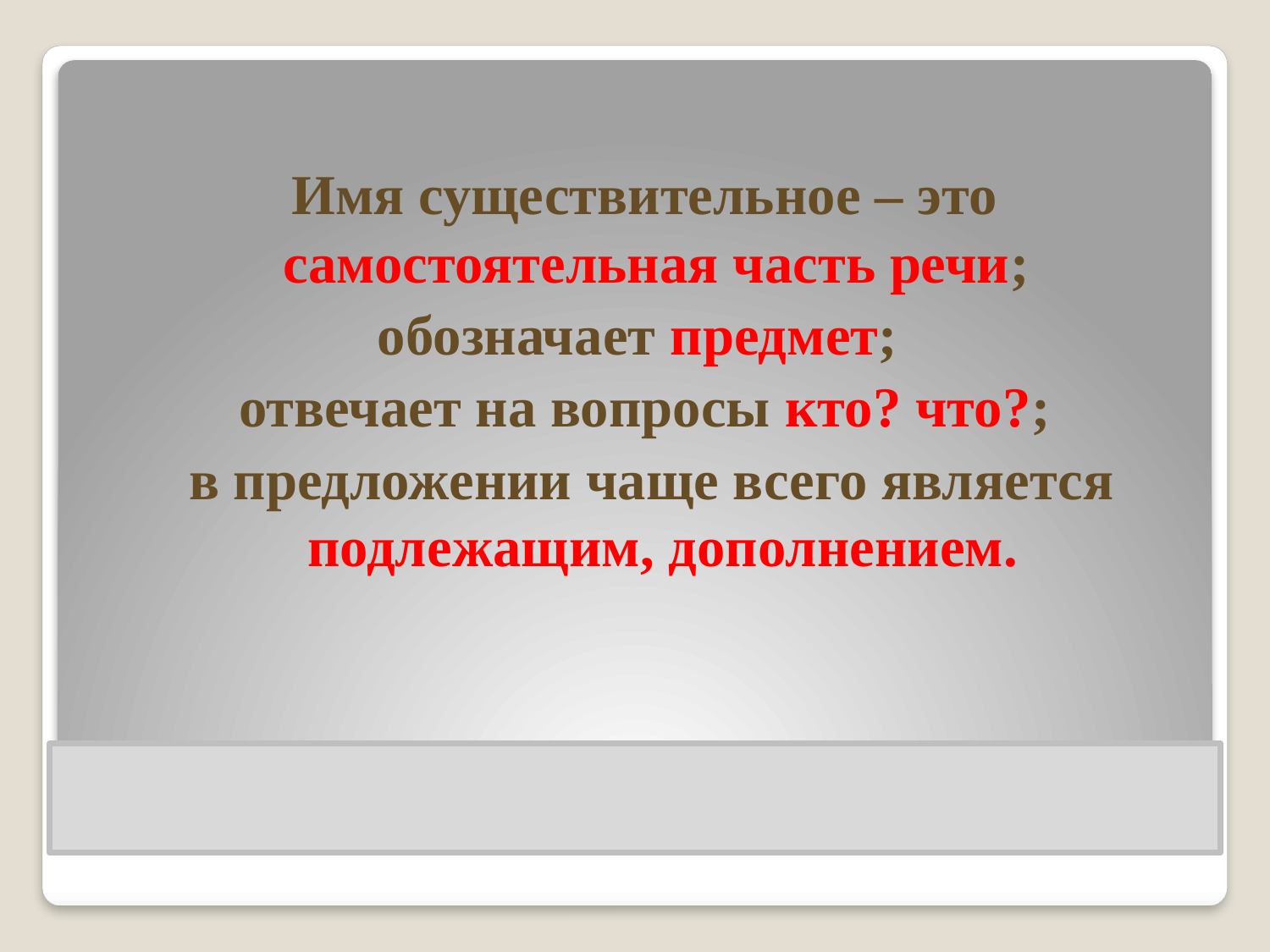

Имя существительное – это самостоятельная часть речи;
обозначает предмет;
отвечает на вопросы кто? что?;
 в предложении чаще всего является подлежащим, дополнением.

# Низкие тучи закрыли солнце.